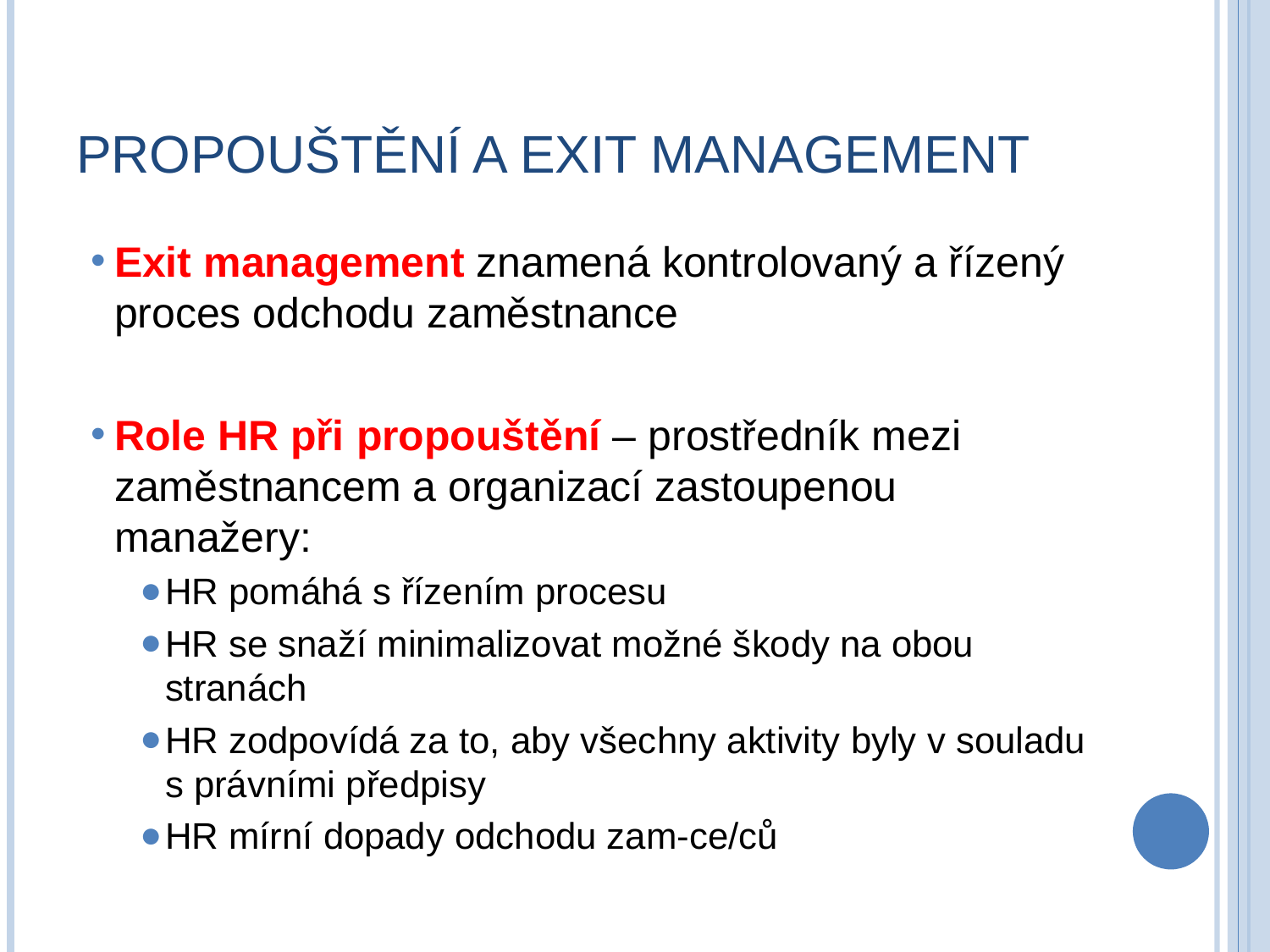

# Propouštění a exit management
Exit management znamená kontrolovaný a řízený proces odchodu zaměstnance

Role HR při propouštění – prostředník mezi zaměstnancem a organizací zastoupenou manažery:
HR pomáhá s řízením procesu
HR se snaží minimalizovat možné škody na obou stranách
HR zodpovídá za to, aby všechny aktivity byly v souladu s právními předpisy
HR mírní dopady odchodu zam-ce/ců